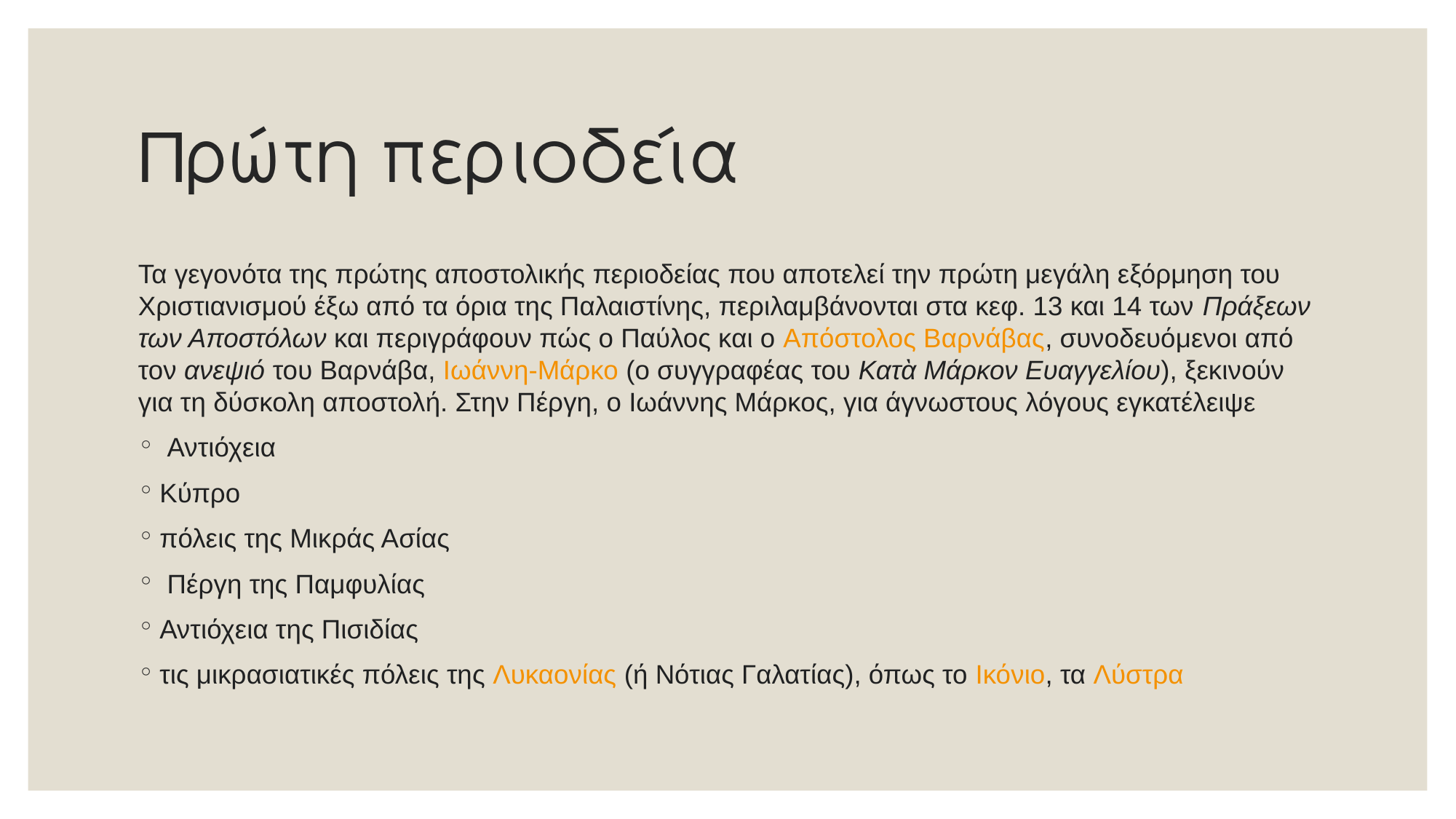

# Πρώτη περιοδεία
Τα γεγονότα της πρώτης αποστολικής περιοδείας που αποτελεί την πρώτη μεγάλη εξόρμηση του Χριστιανισμού έξω από τα όρια της Παλαιστίνης, περιλαμβάνονται στα κεφ. 13 και 14 των Πράξεων των Αποστόλων και περιγράφουν πώς ο Παύλος και ο Απόστολος Βαρνάβας, συνοδευόμενοι από τον ανεψιό του Βαρνάβα, Ιωάννη-Μάρκο (ο συγγραφέας του Κατὰ Μάρκον Ευαγγελίου), ξεκινούν για τη δύσκολη αποστολή. Στην Πέργη, ο Ιωάννης Μάρκος, για άγνωστους λόγους εγκατέλειψε
 Αντιόχεια
Κύπρο
πόλεις της Μικράς Ασίας
 Πέργη της Παμφυλίας
Αντιόχεια της Πισιδίας
τις μικρασιατικές πόλεις της Λυκαονίας (ή Νότιας Γαλατίας), όπως το Ικόνιο, τα Λύστρα